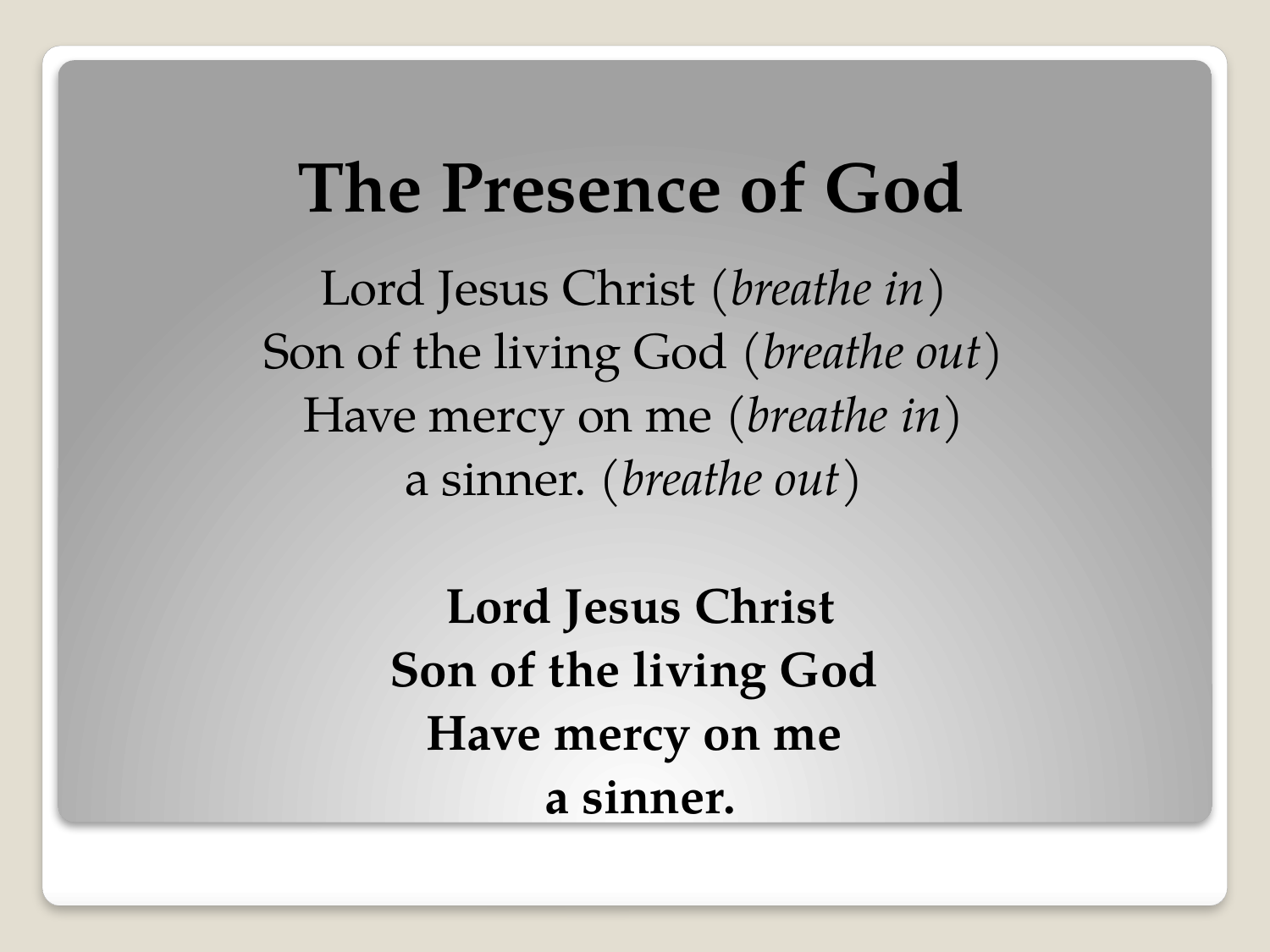

# The Presence of God
Lord Jesus Christ (breathe in)
Son of the living God (breathe out)
Have mercy on me (breathe in)
a sinner. (breathe out)

Lord Jesus Christ
Son of the living God
Have mercy on me
a sinner.